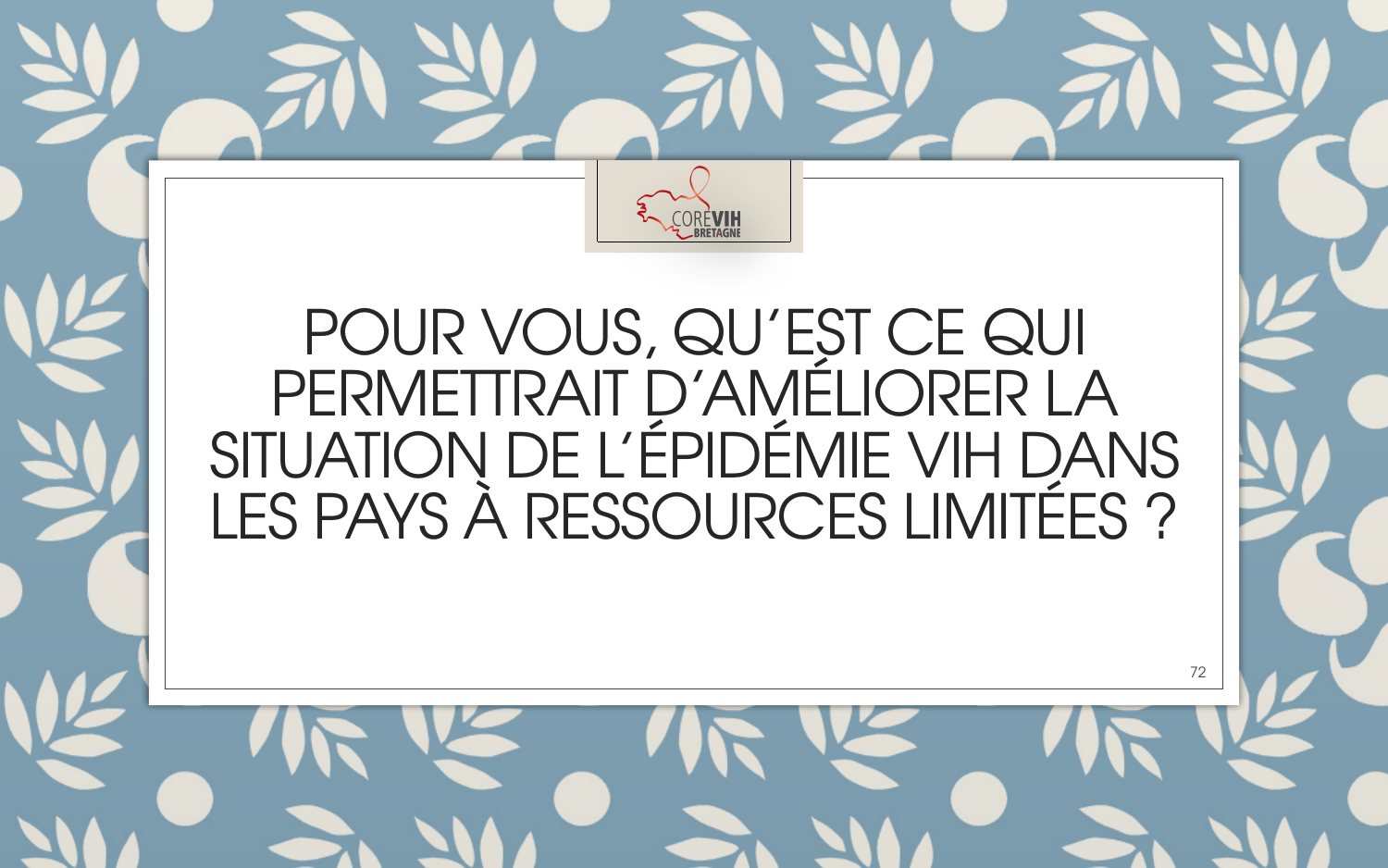

# Pour vous, qu’est ce qui permettrait d’améliorer la situation de l’épidémie VIH dans les pays à ressources limitées ?

72